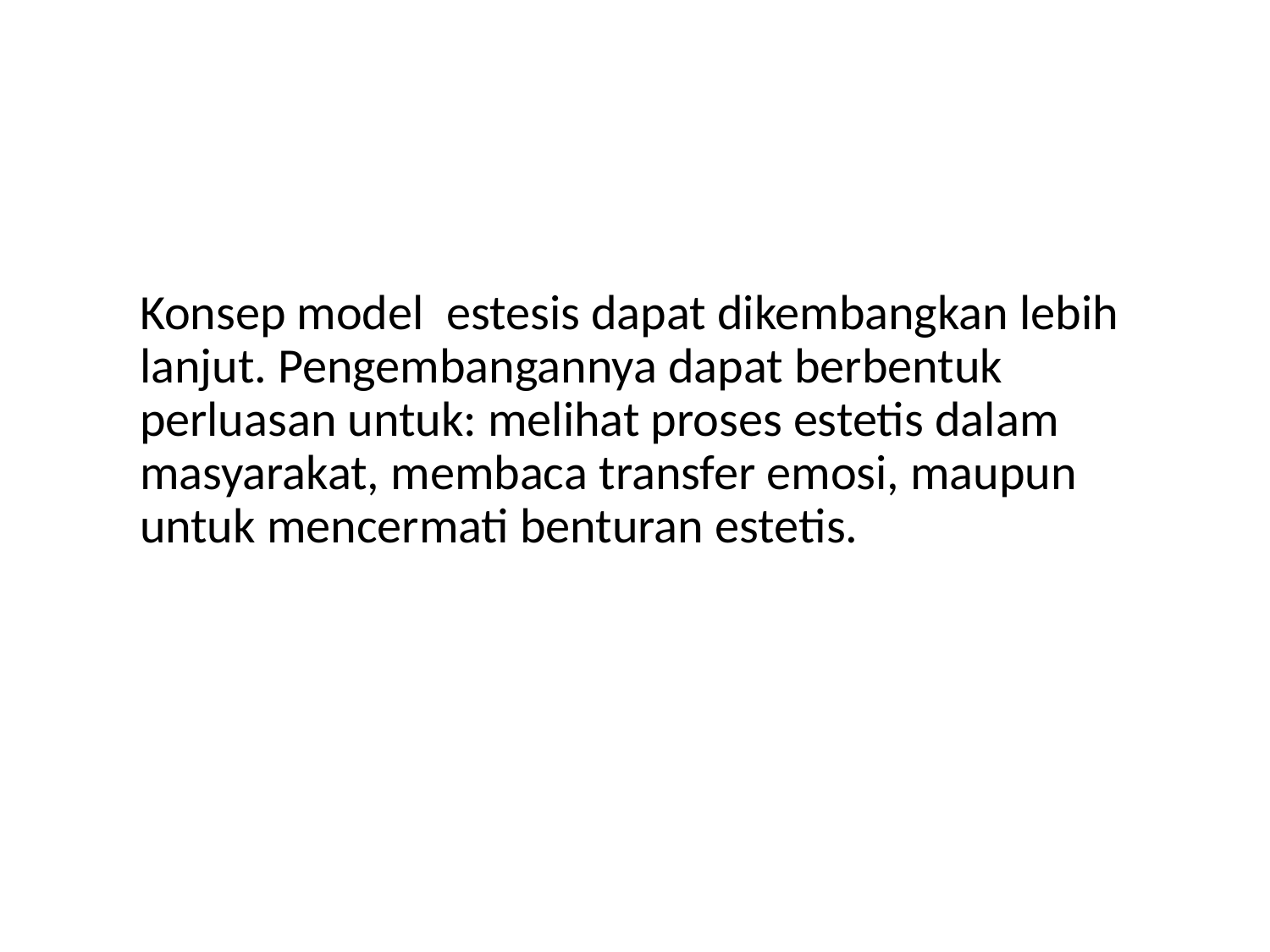

Konsep model  estesis dapat dikembangkan lebih lanjut. Pengembangannya dapat berbentuk perluasan untuk: melihat proses estetis dalam masyarakat, membaca transfer emosi, maupun untuk mencermati benturan estetis.